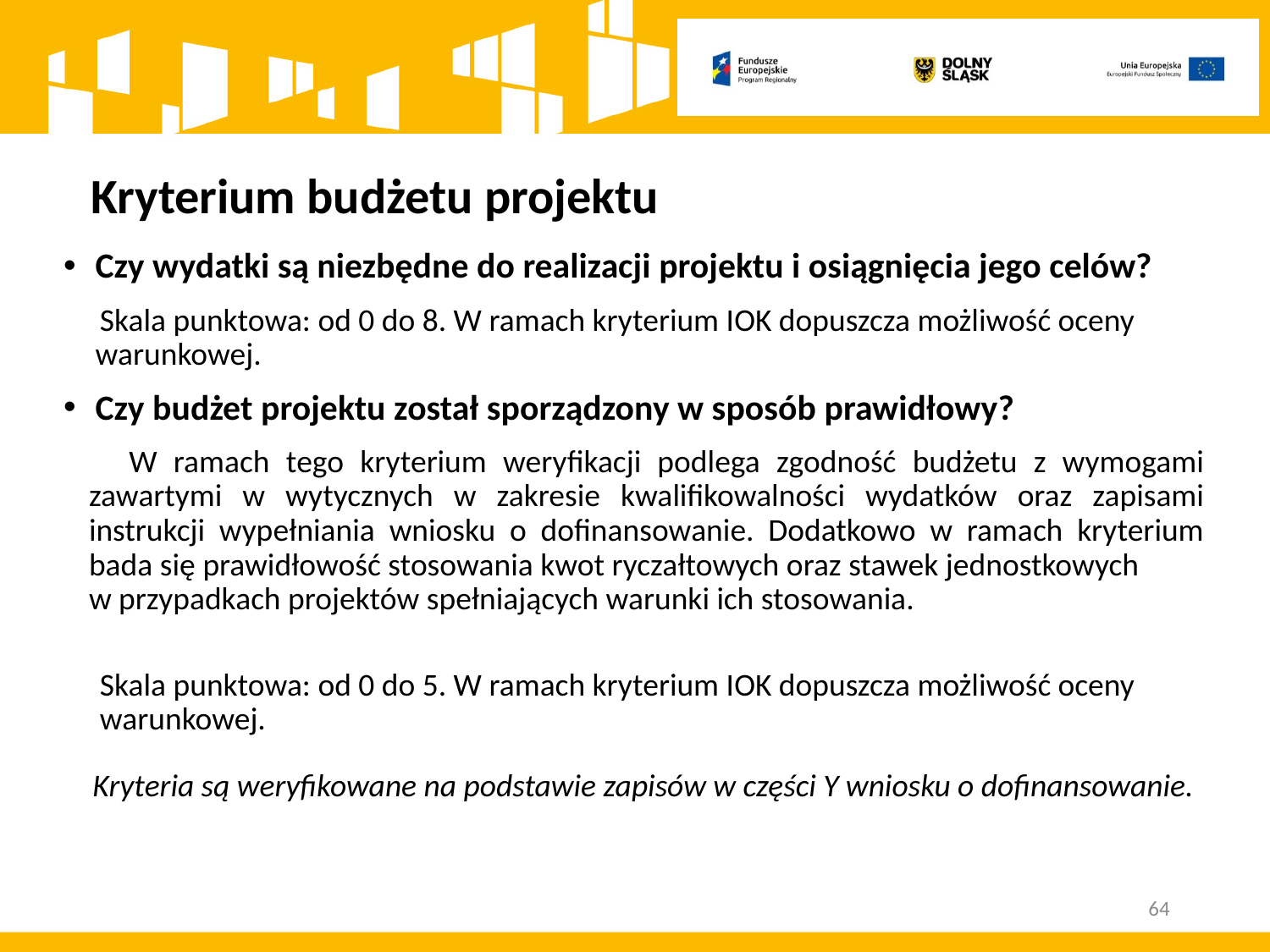

# Kryterium budżetu projektu
Czy wydatki są niezbędne do realizacji projektu i osiągnięcia jego celów?
     Skala punktowa: od 0 do 8. W ramach kryterium IOK dopuszcza możliwość oceny warunkowej.
Czy budżet projektu został sporządzony w sposób prawidłowy?
    W ramach tego kryterium weryfikacji podlega zgodność budżetu z wymogami zawartymi w wytycznych w zakresie kwalifikowalności wydatków oraz zapisami instrukcji wypełniania wniosku o dofinansowanie. Dodatkowo w ramach kryterium bada się prawidłowość stosowania kwot ryczałtowych oraz stawek jednostkowych          w przypadkach projektów spełniających warunki ich stosowania.

     Skala punktowa: od 0 do 5. W ramach kryterium IOK dopuszcza możliwość oceny
     warunkowej.

    Kryteria są weryfikowane na podstawie zapisów w części Y wniosku o dofinansowanie.

64